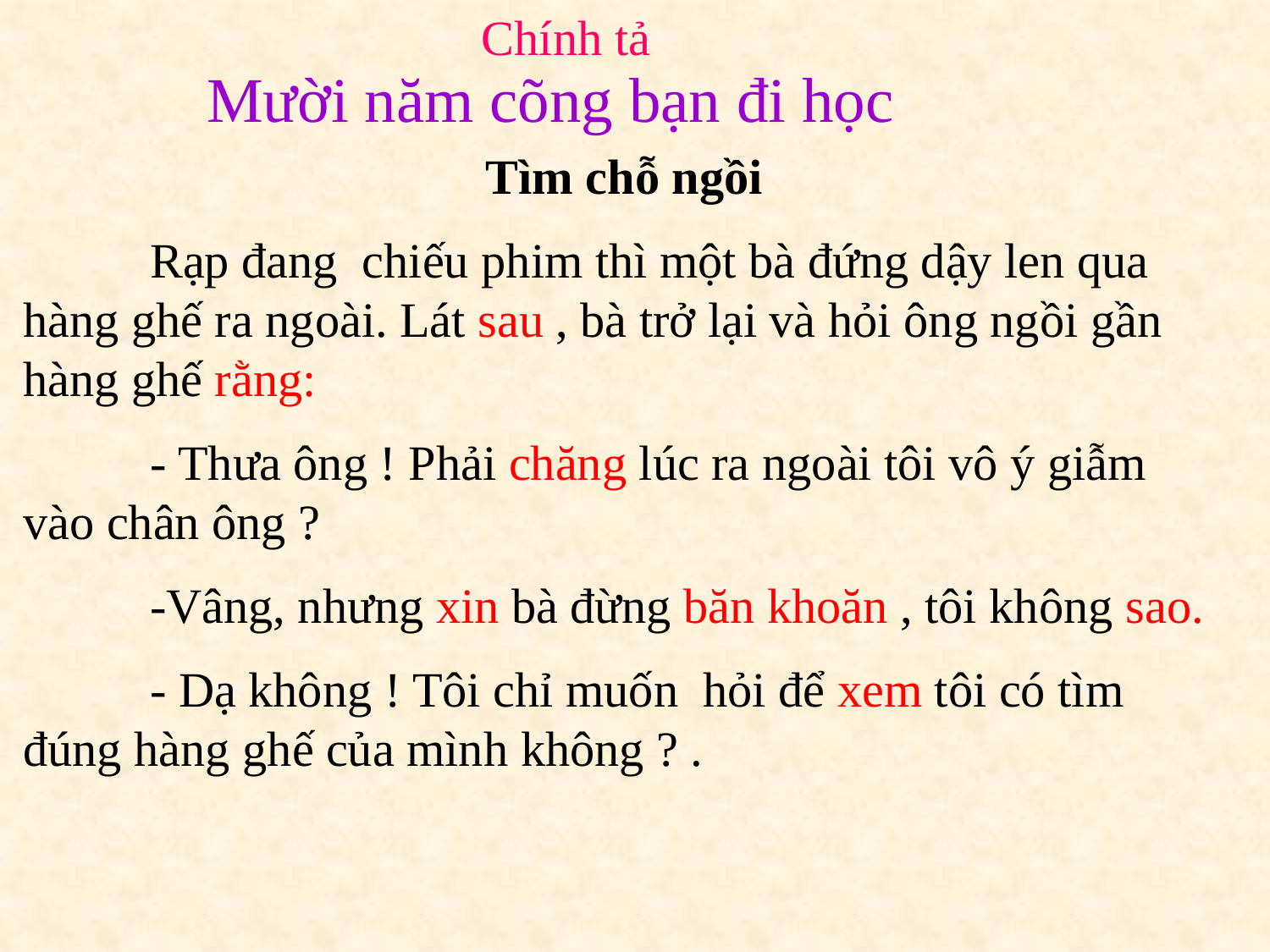

Chính tả
Mười năm cõng bạn đi học
Tìm chỗ ngồi
	Rạp đang  chiếu phim thì một bà đứng dậy len qua hàng ghế ra ngoài. Lát sau , bà trở lại và hỏi ông ngồi gần hàng ghế rằng:
	- Thưa ông ! Phải chăng lúc ra ngoài tôi vô ý giẫm vào chân ông ?
	-Vâng, nhưng xin bà đừng băn khoăn , tôi không sao.
	- Dạ không ! Tôi chỉ muốn  hỏi để xem tôi có tìm đúng hàng ghế của mình không ? .